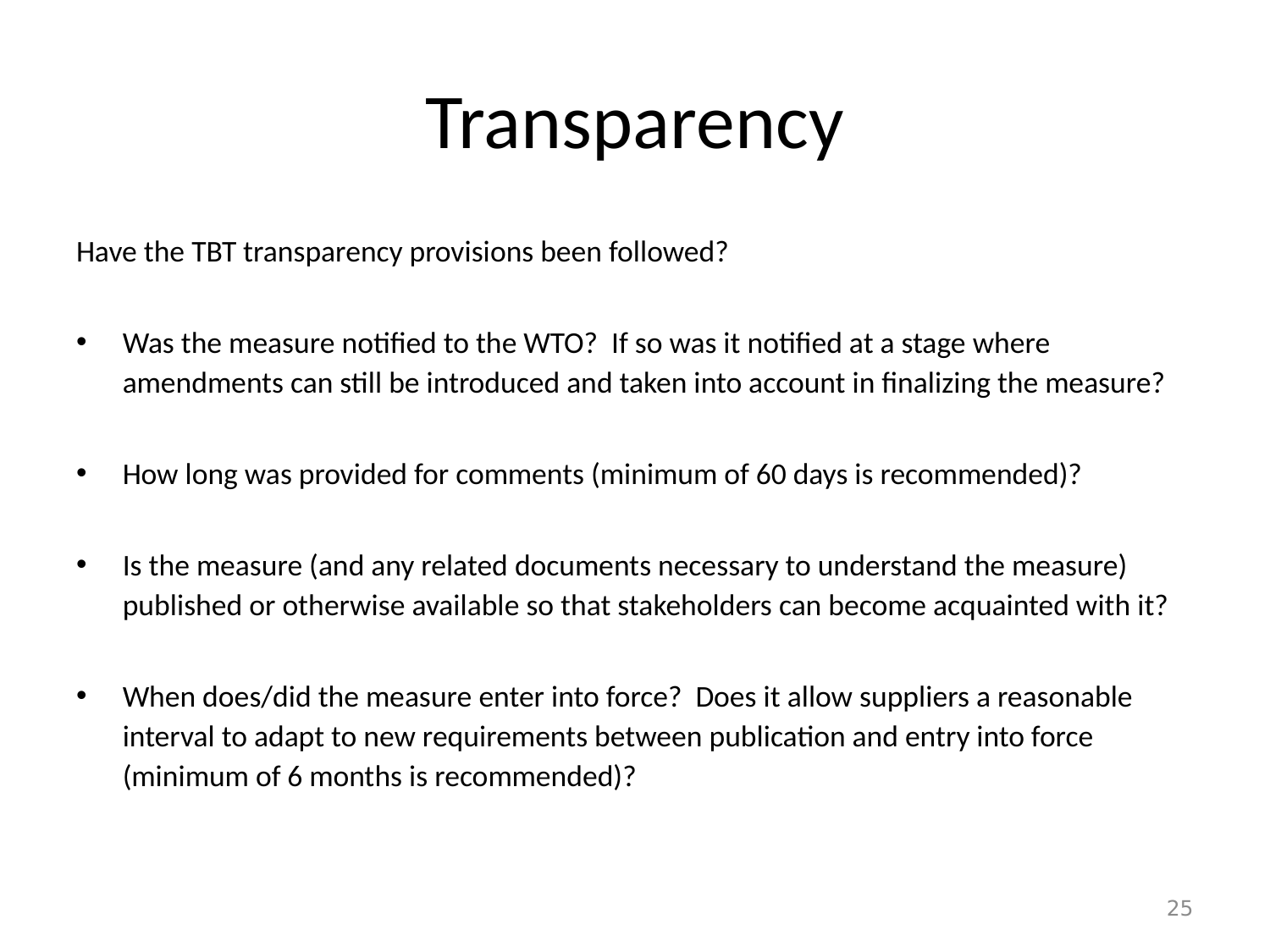

# Transparency
Have the TBT transparency provisions been followed?

Was the measure notified to the WTO?  If so was it notified at a stage where amendments can still be introduced and taken into account in finalizing the measure?

How long was provided for comments (minimum of 60 days is recommended)?

Is the measure (and any related documents necessary to understand the measure) published or otherwise available so that stakeholders can become acquainted with it?

When does/did the measure enter into force?  Does it allow suppliers a reasonable interval to adapt to new requirements between publication and entry into force (minimum of 6 months is recommended)?

25